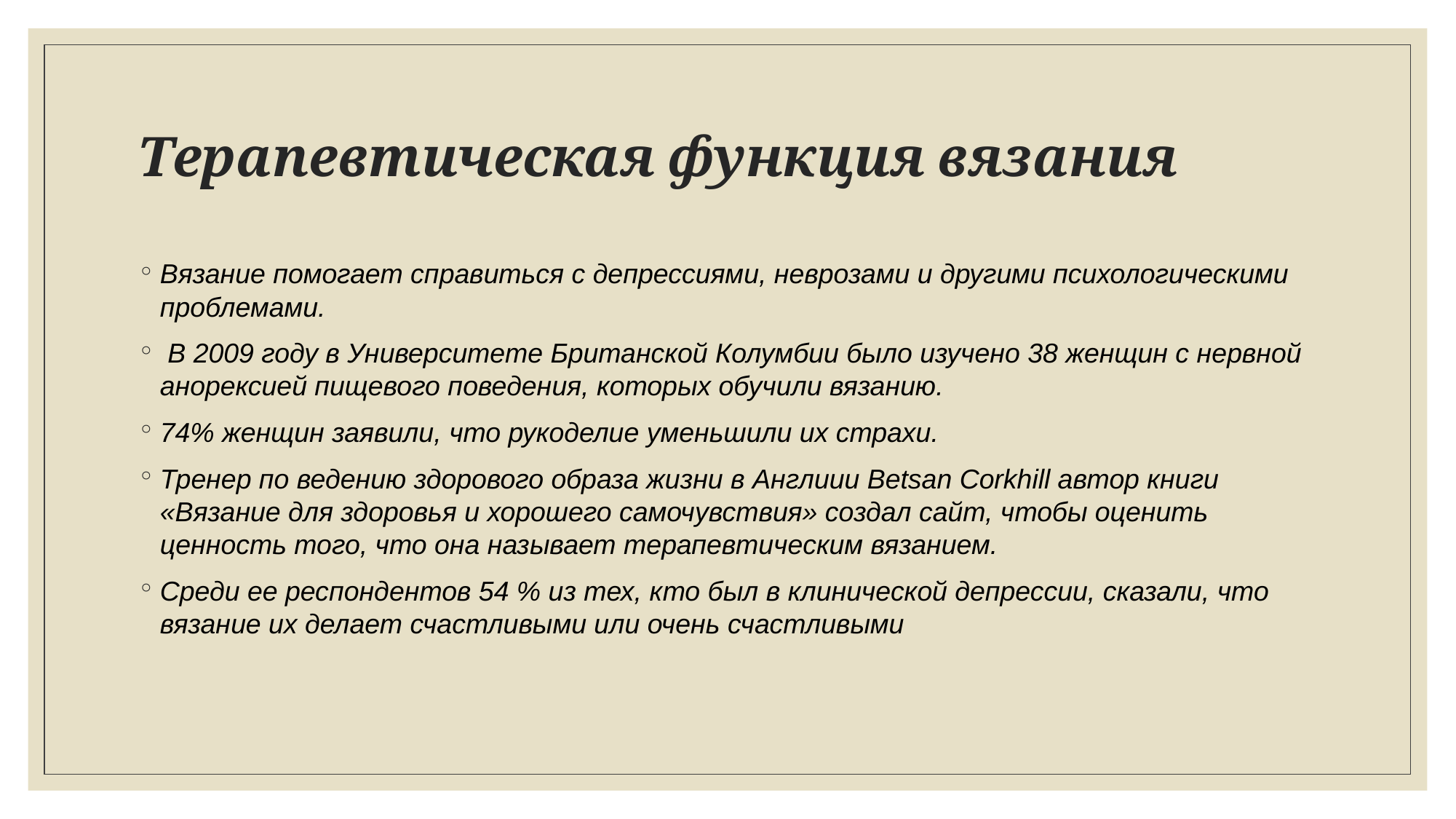

# Терапевтическая функция вязания
Вязание помогает справиться с депрессиями, неврозами и другими психологическими проблемами.
 В 2009 году в Университете Британской Колумбии было изучено 38 женщин с нервной анорексией пищевого поведения, которых обучили вязанию.
74% женщин заявили, что рукоделие уменьшили их страхи.
Тренер по ведению здорового образа жизни в Англиии Betsan Corkhill автор книги «Вязание для здоровья и хорошего самочувствия» создал сайт, чтобы оценить ценность того, что она называет терапевтическим вязанием.
Среди ее респондентов 54 % из тех, кто был в клинической депрессии, сказали, что вязание их делает счастливыми или очень счастливыми